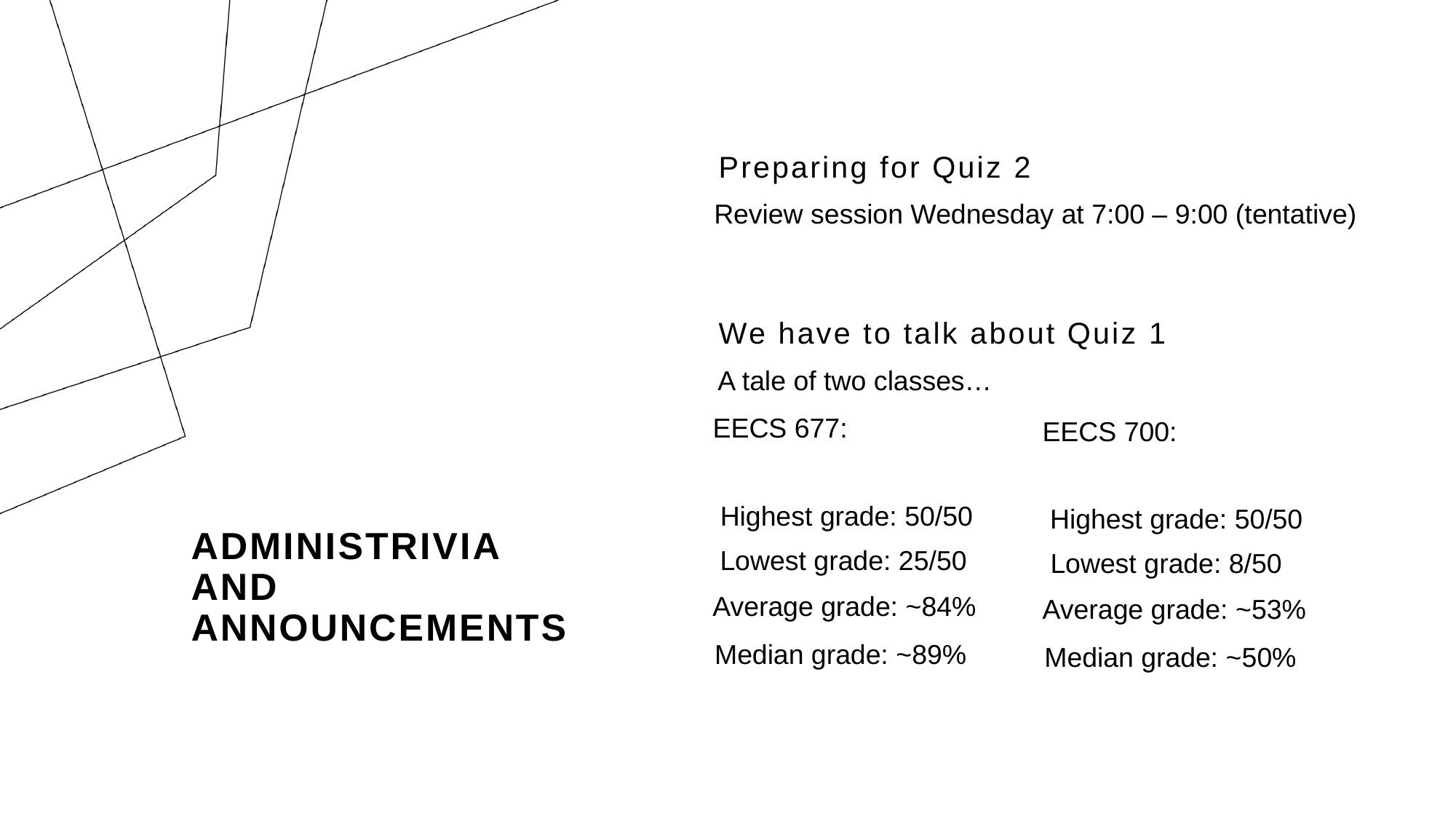

Preparing for Quiz 2
Review session Wednesday at 7:00 – 9:00 (tentative)
We have to talk about Quiz 1
A tale of two classes…
EECS 677:
EECS 700:
Highest grade: 50/50
# Administrivia and Announcements
Highest grade: 50/50
Lowest grade: 25/50
Lowest grade: 8/50
Average grade: ~84%
Average grade: ~53%
Median grade: ~89%
Median grade: ~50%